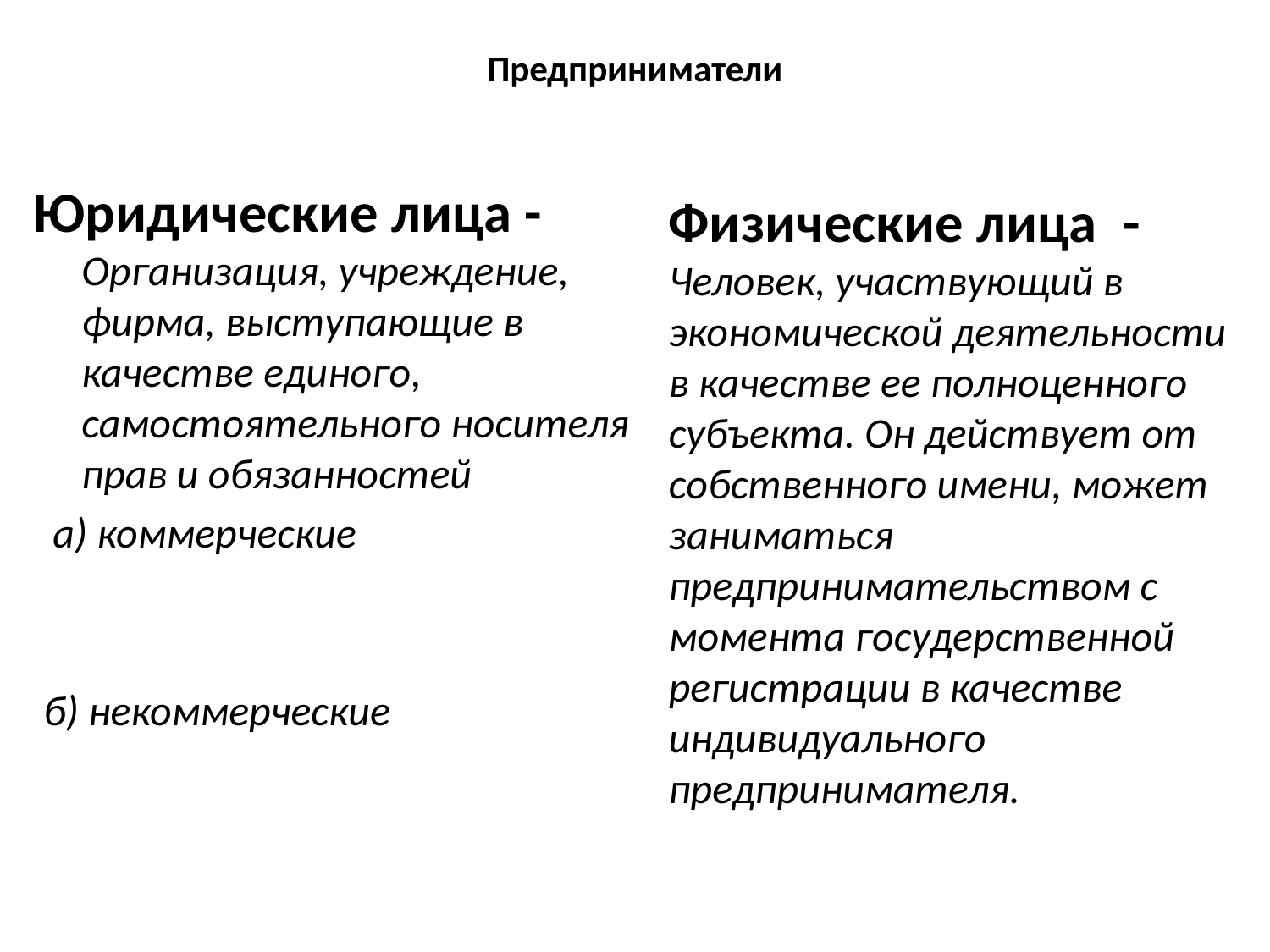

# Предприниматели
Юридические лица -Организация, учреждение, фирма, выступающие в качестве единого, самостоятельного носителя прав и обязанностей
  а) коммерческие

 б) некоммерческие
Физические лица  -
Человек, участвующий в экономической деятельности в качестве ее полноценного субъекта. Он действует от собственного имени, может заниматься предпринимательством с момента госудерственной регистрации в качестве индивидуального предпринимателя.